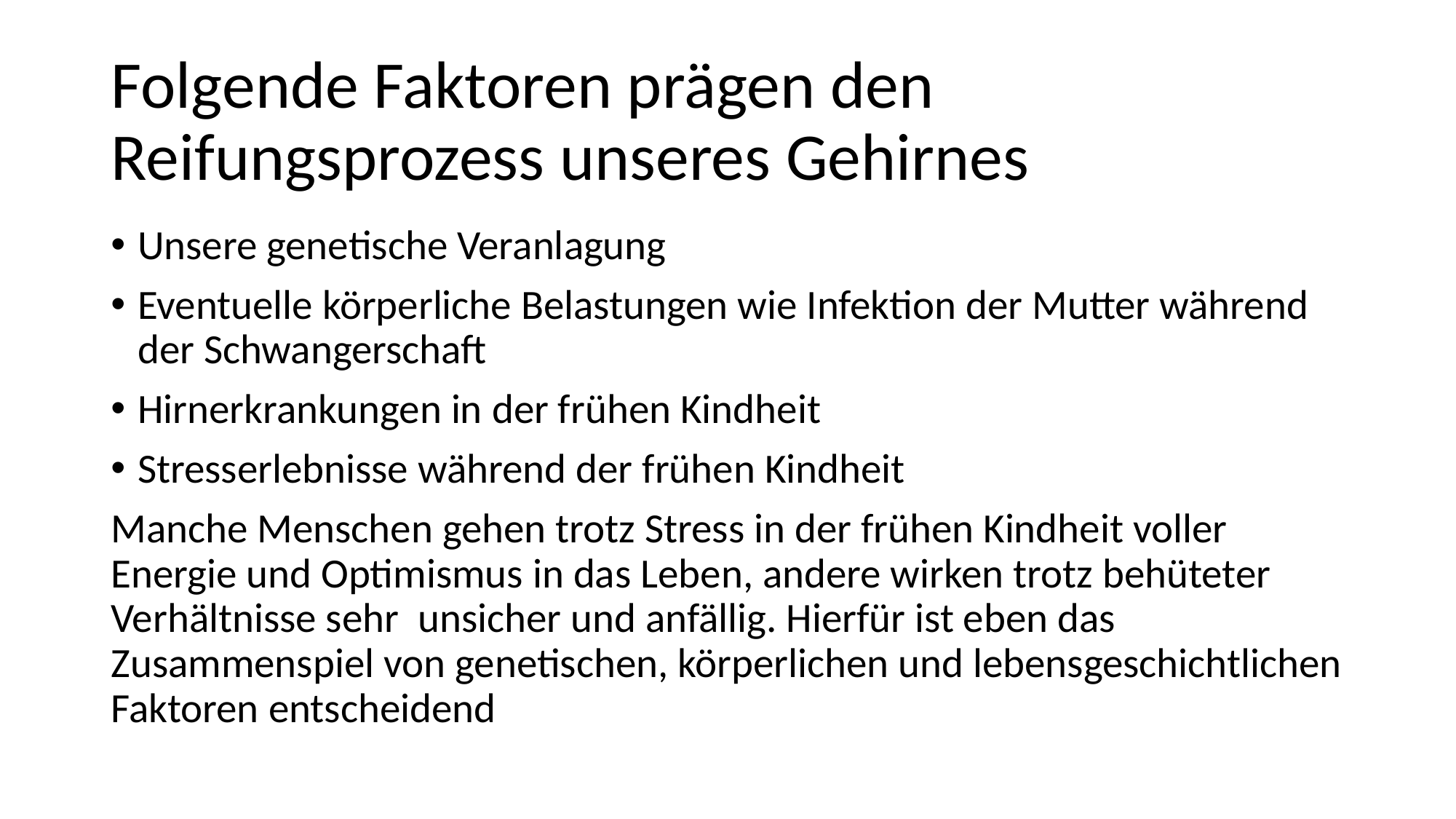

# Folgende Faktoren prägen den Reifungsprozess unseres Gehirnes
Unsere genetische Veranlagung
Eventuelle körperliche Belastungen wie Infektion der Mutter während der Schwangerschaft
Hirnerkrankungen in der frühen Kindheit
Stresserlebnisse während der frühen Kindheit
Manche Menschen gehen trotz Stress in der frühen Kindheit voller Energie und Optimismus in das Leben, andere wirken trotz behüteter Verhältnisse sehr  unsicher und anfällig. Hierfür ist eben das Zusammenspiel von genetischen, körperlichen und lebensgeschichtlichen Faktoren entscheidend